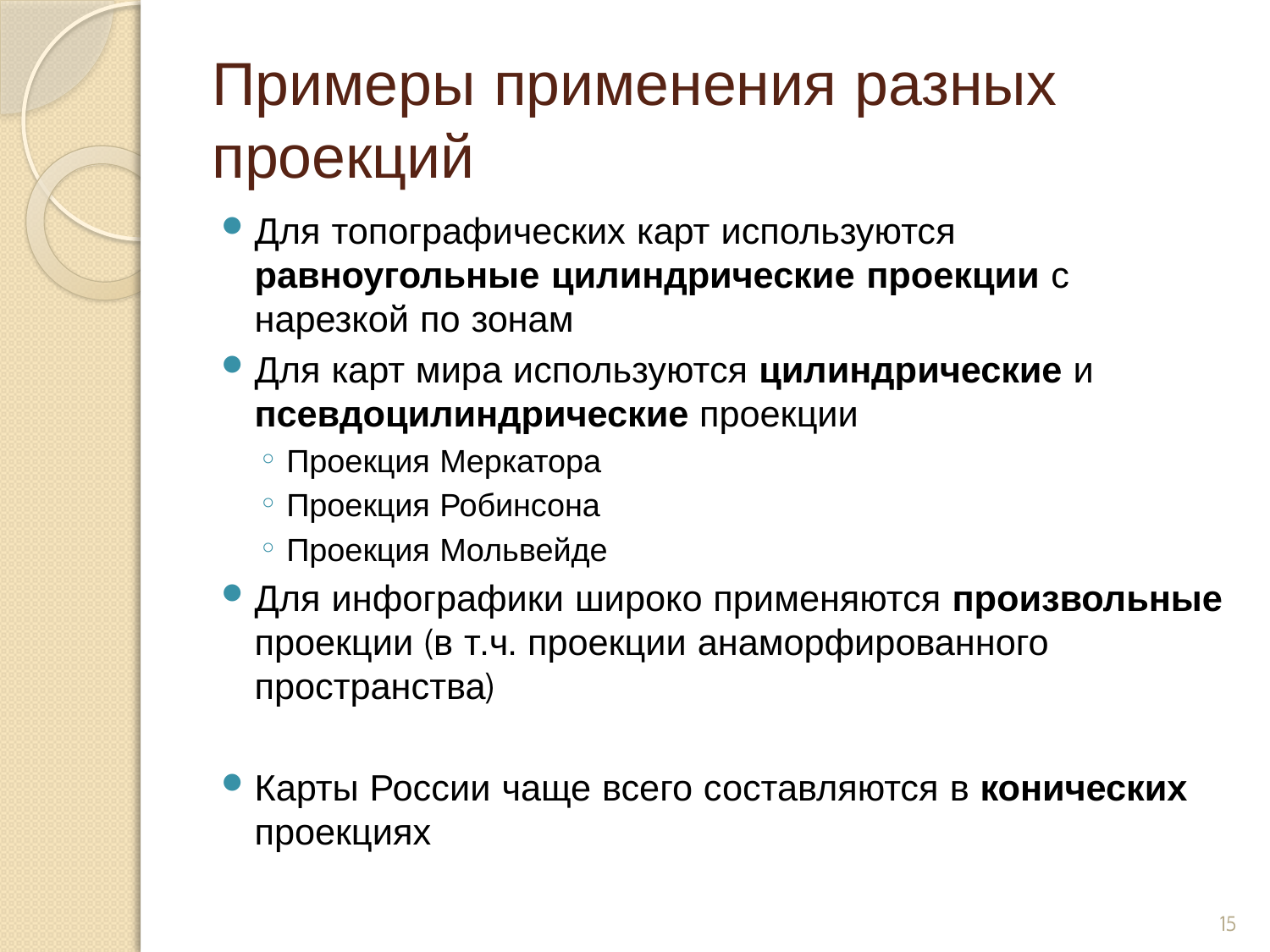

# Примеры применения разных проекций
Для топографических карт используются равноугольные цилиндрические проекции с нарезкой по зонам
Для карт мира используются цилиндрические и псевдоцилиндрические проекции
Проекция Меркатора
Проекция Робинсона
Проекция Мольвейде
Для инфографики широко применяются произвольные проекции (в т.ч. проекции анаморфированного пространства)

Карты России чаще всего составляются в конических проекциях
15